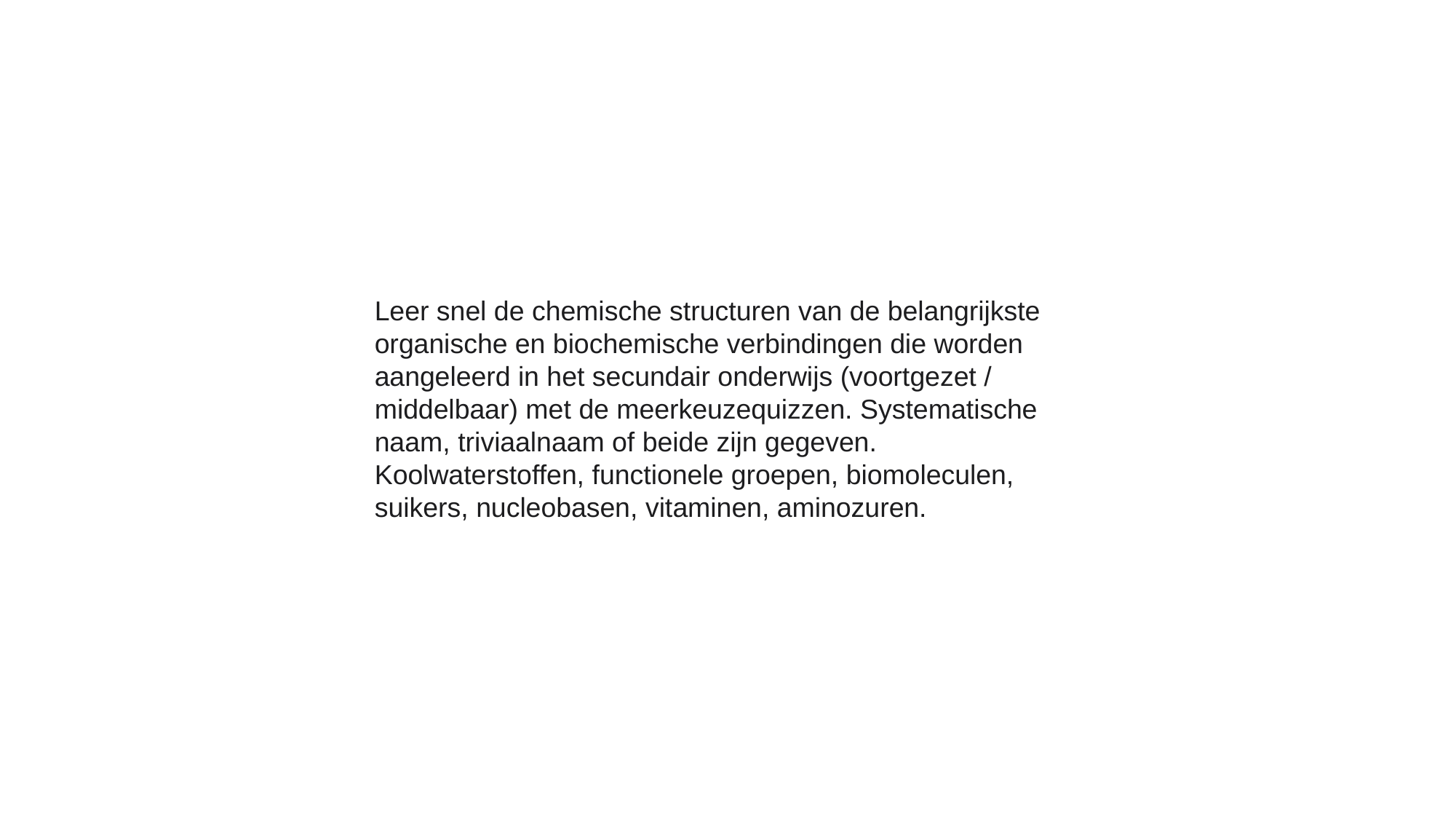

Leer snel de chemische structuren van de belangrijkste organische en biochemische verbindingen die worden aangeleerd in het secundair onderwijs (voortgezet / middelbaar) met de meerkeuzequizzen. Systematische naam, triviaalnaam of beide zijn gegeven. Koolwaterstoffen, functionele groepen, biomoleculen, suikers, nucleobasen, vitaminen, aminozuren.